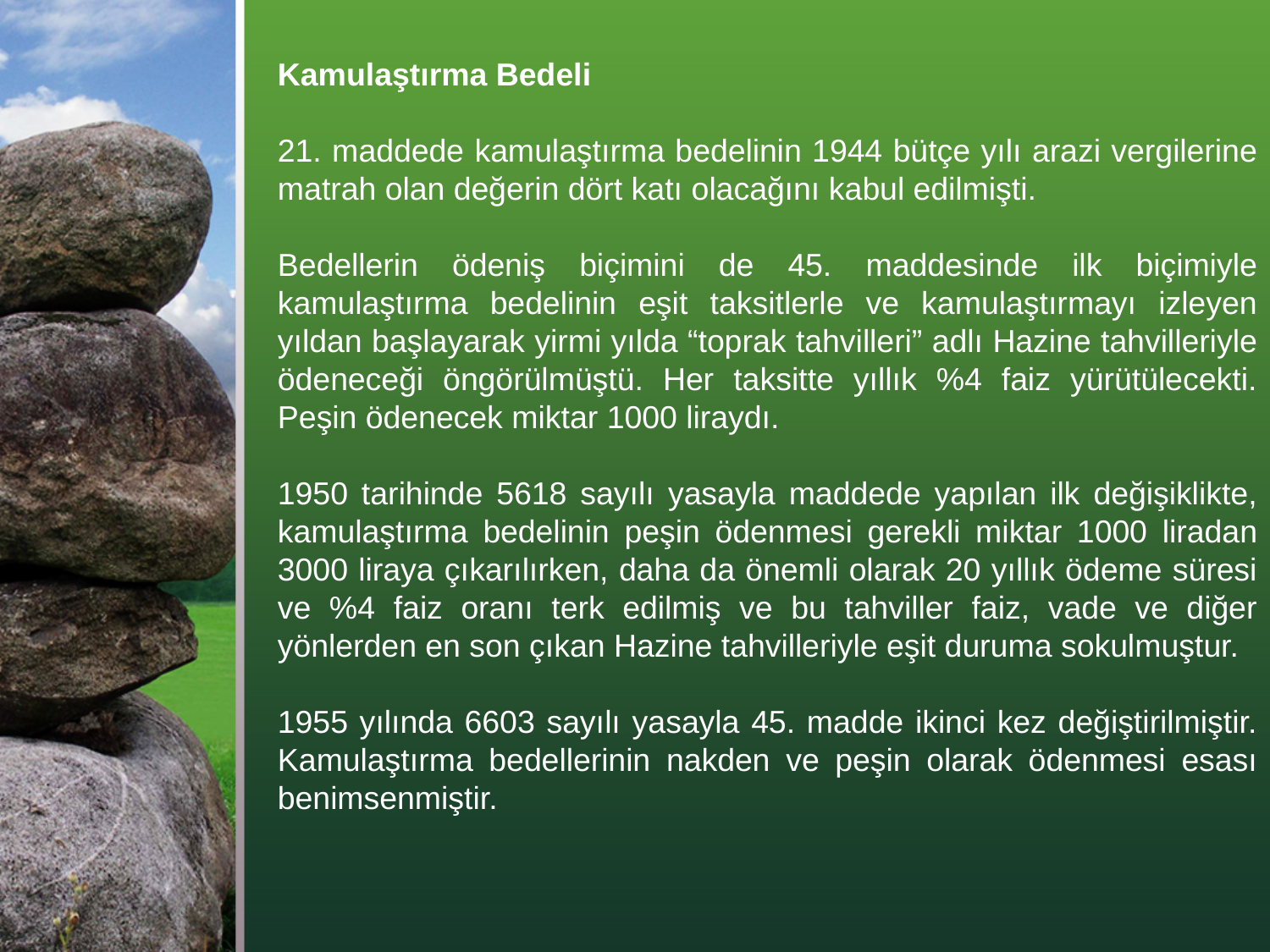

Kamulaştırma Bedeli

21. maddede kamulaştırma bedelinin 1944 bütçe yılı arazi vergilerine matrah olan değerin dört katı olacağını kabul edilmişti.

Bedellerin ödeniş biçimini de 45. maddesinde ilk biçimiyle kamulaştırma bedelinin eşit taksitlerle ve kamulaştırmayı izleyen yıldan başlayarak yirmi yılda “toprak tahvilleri” adlı Hazine tahvilleriyle ödeneceği öngörülmüştü. Her taksitte yıllık %4 faiz yürütülecekti. Peşin ödenecek miktar 1000 liraydı.

1950 tarihinde 5618 sayılı yasayla maddede yapılan ilk değişiklikte, kamulaştırma bedelinin peşin ödenmesi gerekli miktar 1000 liradan 3000 liraya çıkarılırken, daha da önemli olarak 20 yıllık ödeme süresi ve %4 faiz oranı terk edilmiş ve bu tahviller faiz, vade ve diğer yönlerden en son çıkan Hazine tahvilleriyle eşit duruma sokulmuştur.

1955 yılında 6603 sayılı yasayla 45. madde ikinci kez değiştirilmiştir. Kamulaştırma bedellerinin nakden ve peşin olarak ödenmesi esası benimsenmiştir.